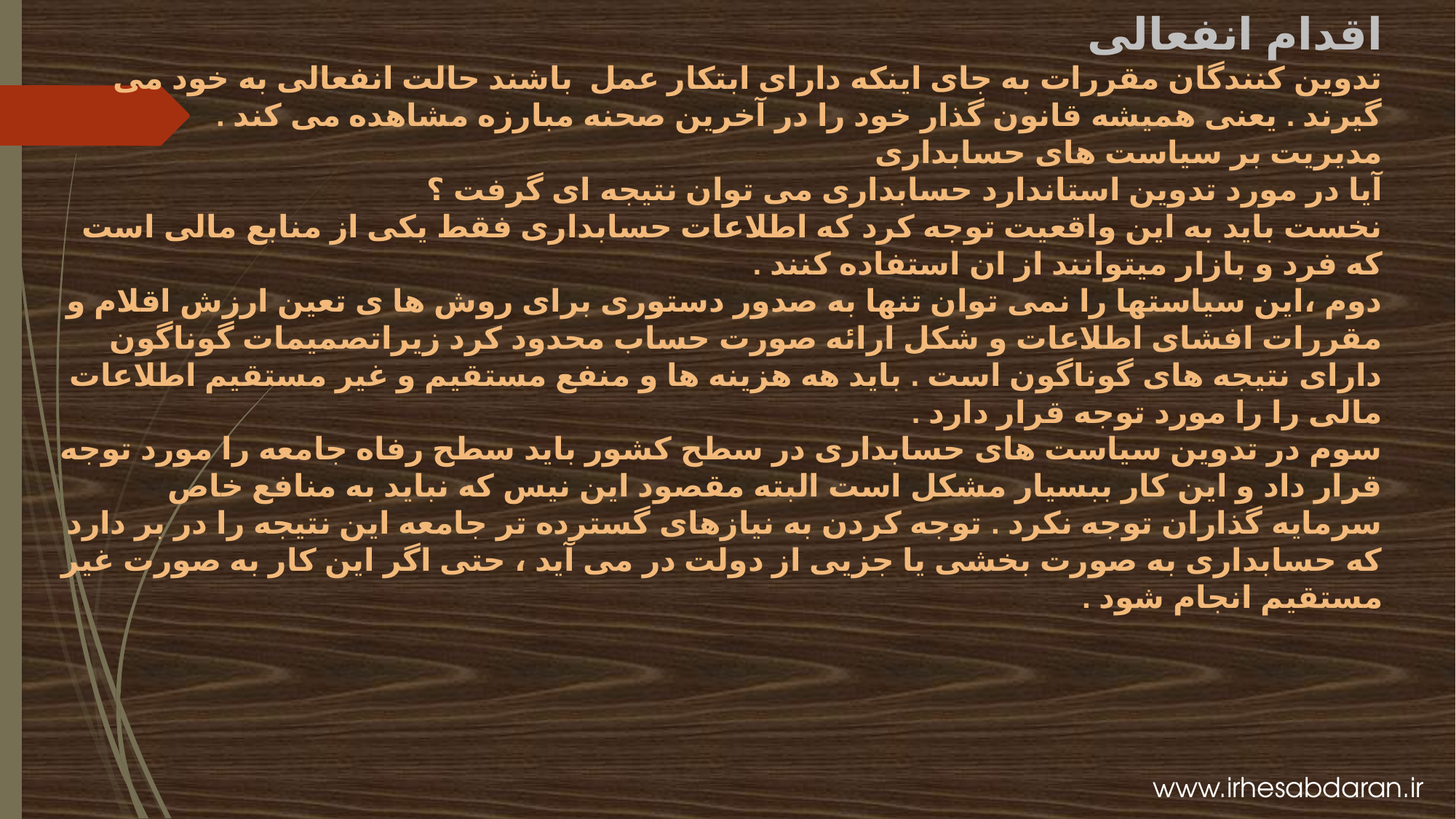

# اقدام انفعالی تدوین کنندگان مقررات به جای اینکه دارای ابتکار عمل  باشند حالت انفعالی به خود می گیرند . یعنی همیشه قانون گذار خود را در آخرین صحنه مبارزه مشاهده می کند . مدیریت بر سیاست های حسابداری آیا در مورد تدوین استاندارد حسابداری می توان نتیجه ای گرفت ؟ نخست باید به این واقعیت توجه کرد که اطلاعات حسابداری فقط یکی از منابع مالی است که فرد و بازار میتوانند از ان استفاده کنند . دوم ،این سیاستها را نمی توان تنها به صدور دستوری برای روش ها ی تعین ارزش اقلام و مقررات افشای اطلاعات و شکل ارائه صورت حساب محدود کرد زیراتصمیمات گوناگون دارای نتیجه های گوناگون است . باید هه هزینه ها و منفع مستقیم و غیر مستقیم اطلاعات مالی را را مورد توجه قرار دارد . سوم در تدوین سیاست های حسابداری در سطح کشور باید سطح رفاه جامعه را مورد توجه قرار داد و این کار ببسیار مشکل است البته مقصود این نیس که نباید به منافع خاص سرمایه گذاران توجه نکرد . توجه کردن به نیازهای گسترده تر جامعه این نتیجه را در بر دارد که حسابداری به صورت بخشی یا جزیی از دولت در می آید ، حتی اگر این کار به صورت غیر مستقیم انجام شود .
www.irhesabdaran.ir